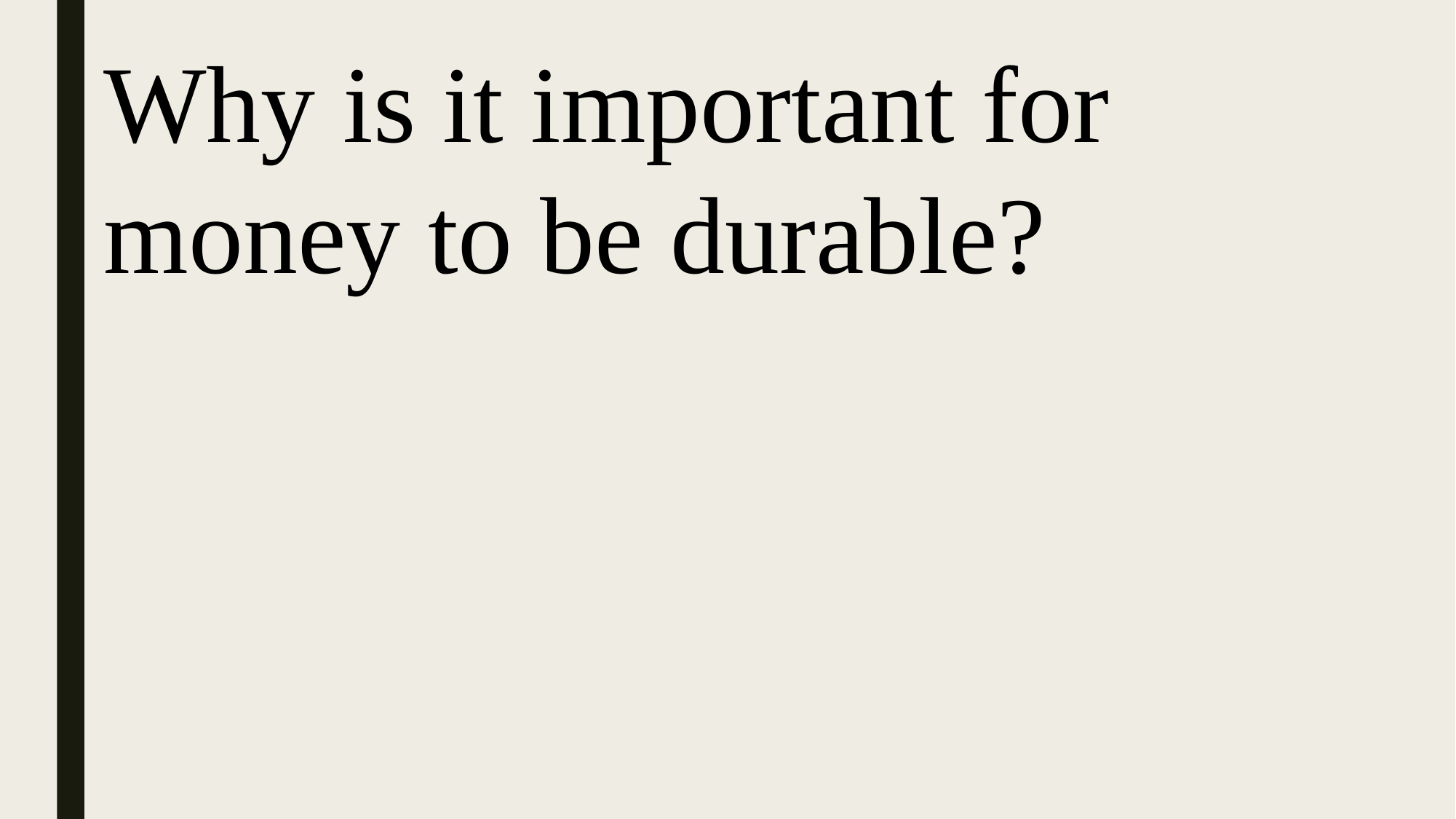

Why is it important for money to be durable?